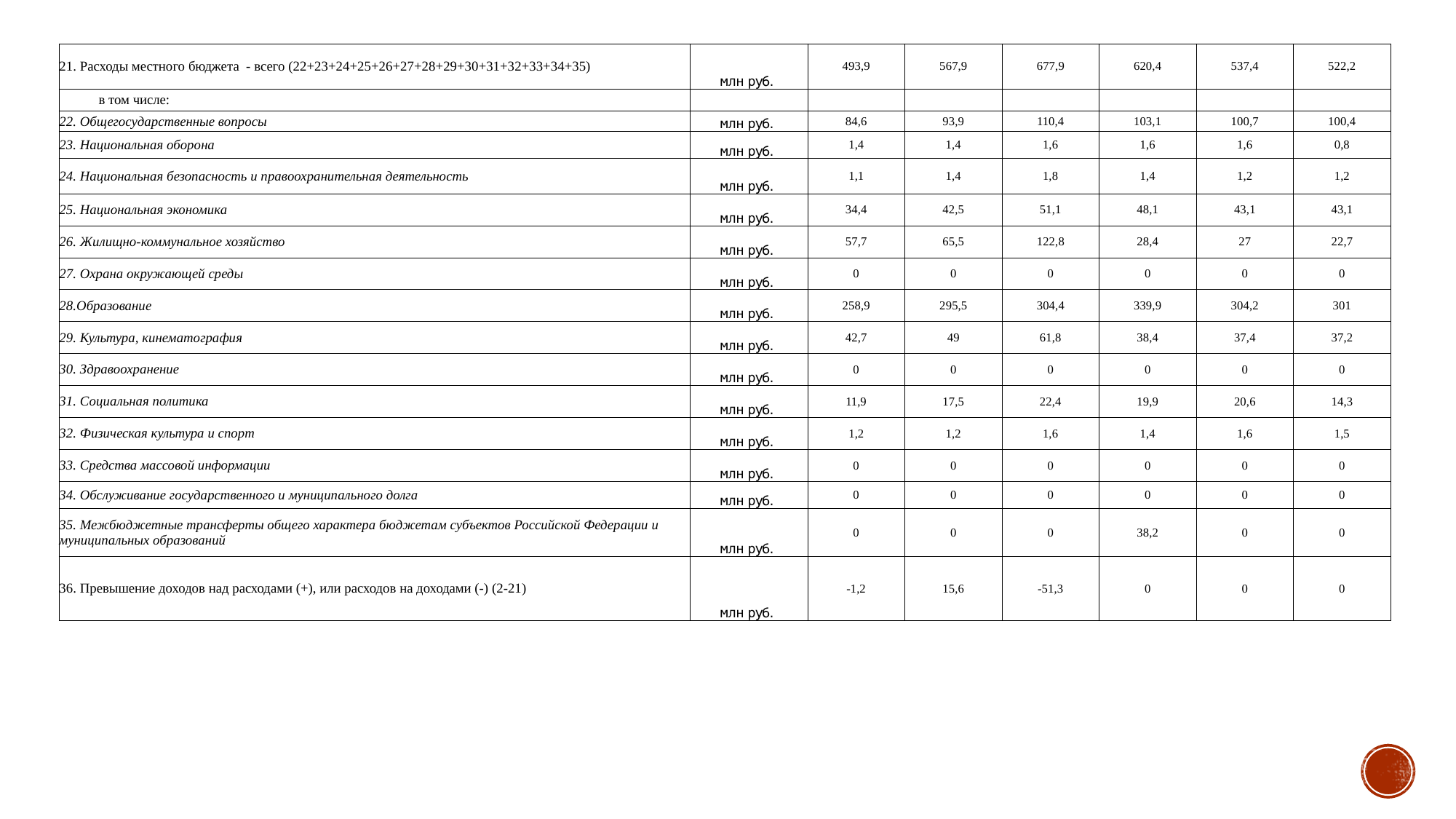

| 21. Расходы местного бюджета - всего (22+23+24+25+26+27+28+29+30+31+32+33+34+35) | млн руб. | 493,9 | 567,9 | 677,9 | 620,4 | 537,4 | 522,2 |
| --- | --- | --- | --- | --- | --- | --- | --- |
| в том числе: |  |  |  |  |  |  |  |
| 22. Общегосударственные вопросы | млн руб. | 84,6 | 93,9 | 110,4 | 103,1 | 100,7 | 100,4 |
| 23. Национальная оборона | млн руб. | 1,4 | 1,4 | 1,6 | 1,6 | 1,6 | 0,8 |
| 24. Национальная безопасность и правоохранительная деятельность | млн руб. | 1,1 | 1,4 | 1,8 | 1,4 | 1,2 | 1,2 |
| 25. Национальная экономика | млн руб. | 34,4 | 42,5 | 51,1 | 48,1 | 43,1 | 43,1 |
| 26. Жилищно-коммунальное хозяйство | млн руб. | 57,7 | 65,5 | 122,8 | 28,4 | 27 | 22,7 |
| 27. Охрана окружающей среды | млн руб. | 0 | 0 | 0 | 0 | 0 | 0 |
| 28.Образование | млн руб. | 258,9 | 295,5 | 304,4 | 339,9 | 304,2 | 301 |
| 29. Культура, кинематография | млн руб. | 42,7 | 49 | 61,8 | 38,4 | 37,4 | 37,2 |
| 30. Здравоохранение | млн руб. | 0 | 0 | 0 | 0 | 0 | 0 |
| 31. Социальная политика | млн руб. | 11,9 | 17,5 | 22,4 | 19,9 | 20,6 | 14,3 |
| 32. Физическая культура и спорт | млн руб. | 1,2 | 1,2 | 1,6 | 1,4 | 1,6 | 1,5 |
| 33. Средства массовой информации | млн руб. | 0 | 0 | 0 | 0 | 0 | 0 |
| 34. Обслуживание государственного и муниципального долга | млн руб. | 0 | 0 | 0 | 0 | 0 | 0 |
| 35. Межбюджетные трансферты общего характера бюджетам субъектов Российской Федерации и муниципальных образований | млн руб. | 0 | 0 | 0 | 38,2 | 0 | 0 |
| 36. Превышение доходов над расходами (+), или расходов на доходами (-) (2-21) | млн руб. | -1,2 | 15,6 | -51,3 | 0 | 0 | 0 |